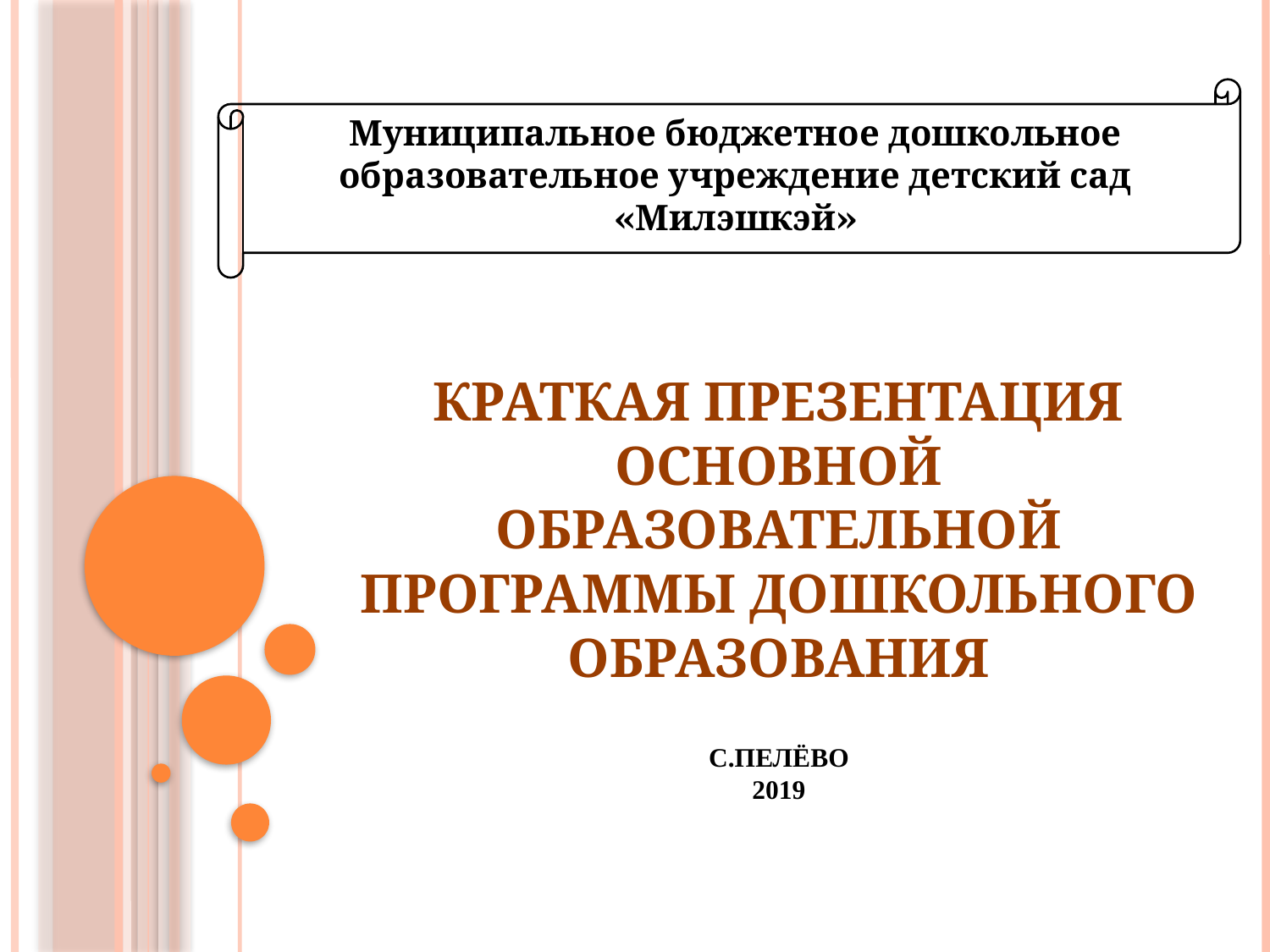

Муниципальное бюджетное дошкольное образовательное учреждение детский сад «Милэшкэй»
# Краткая презентация основной образовательной программы дошкольного образования с.Пелёво 2019